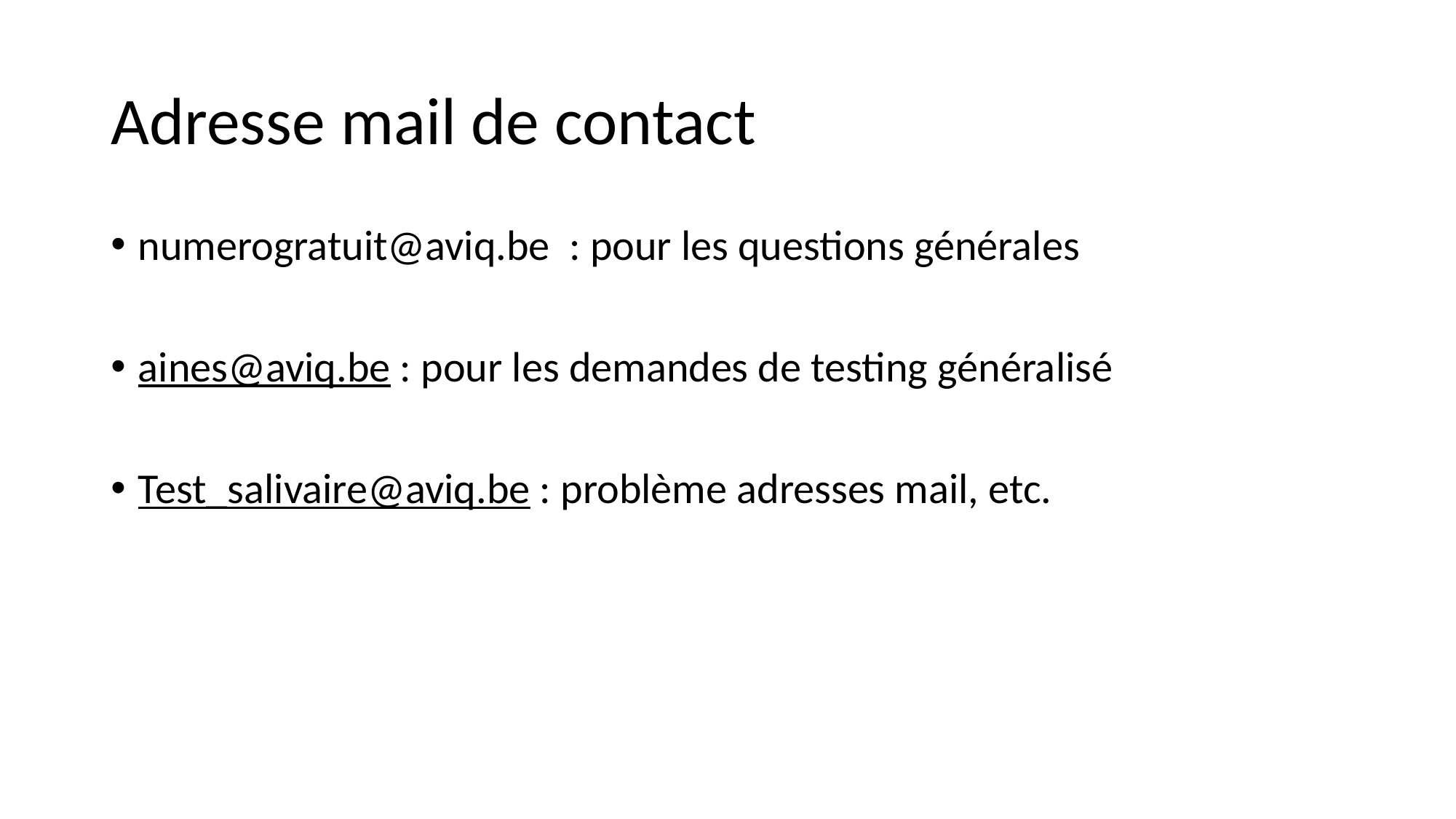

# Adresse mail de contact
numerogratuit@aviq.be  : pour les questions générales

aines@aviq.be : pour les demandes de testing généralisé

Test_salivaire@aviq.be : problème adresses mail, etc.